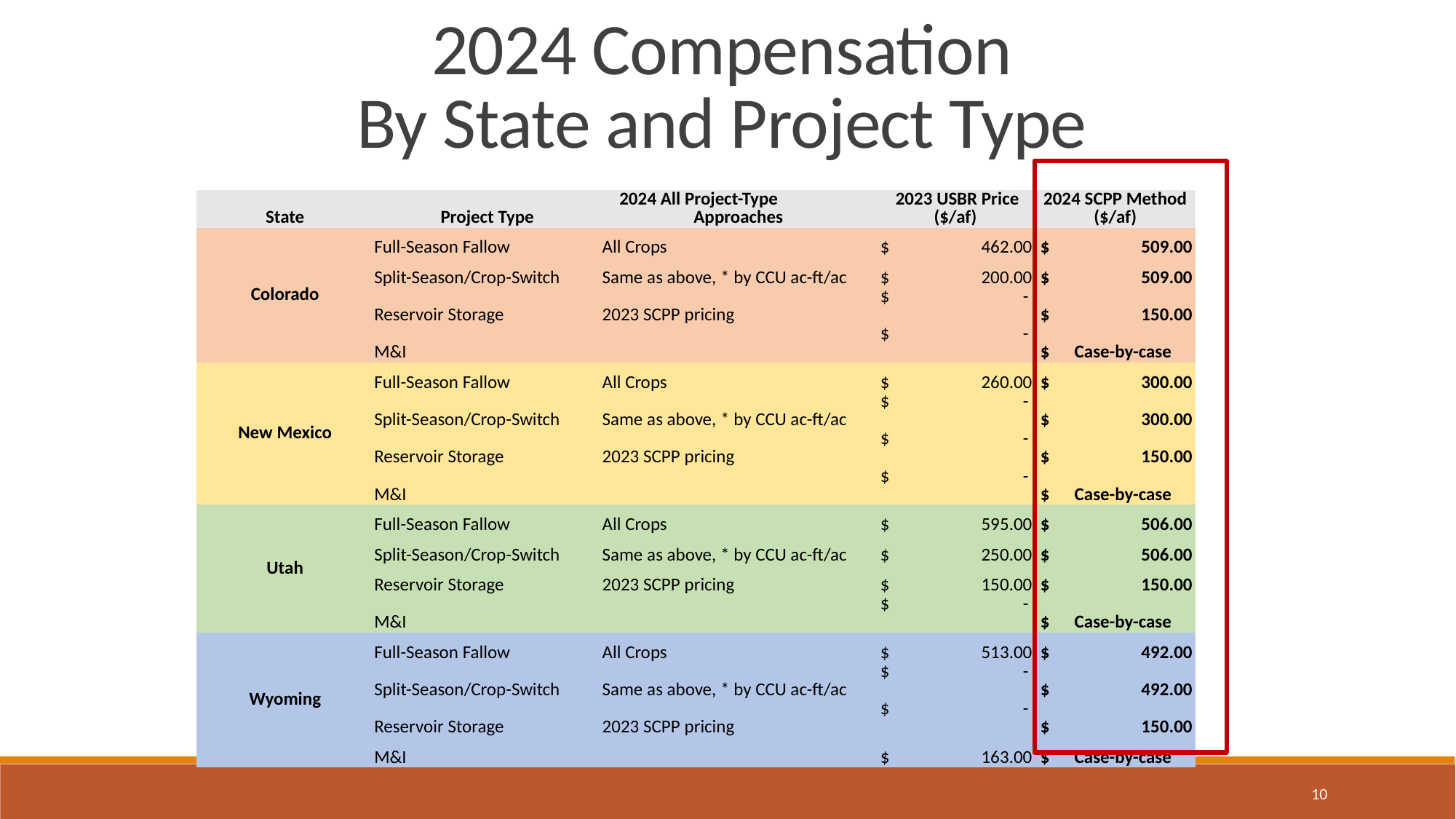

2024 Compensation
By State and Project Type

| State | Project Type | 2024 All Project-Type Approaches | 2023 USBR Price ($/af) | 2024 SCPP Method ($/af) |
| --- | --- | --- | --- | --- |
| Colorado | Full-Season Fallow | All Crops | $ 462.00 | $ 509.00 |
|  | Split-Season/Crop-Switch | Same as above, \* by CCU ac-ft/ac | $ 200.00 | $ 509.00 |
|  | Reservoir Storage | 2023 SCPP pricing | $ - | $ 150.00 |
|  | M&I |  | $ - | $ Case-by-case |
| New Mexico | Full-Season Fallow | All Crops | $ 260.00 | $ 300.00 |
|  | Split-Season/Crop-Switch | Same as above, \* by CCU ac-ft/ac | $ - | $ 300.00 |
|  | Reservoir Storage | 2023 SCPP pricing | $ - | $ 150.00 |
|  | M&I |  | $ - | $ Case-by-case |
| Utah | Full-Season Fallow | All Crops | $ 595.00 | $ 506.00 |
|  | Split-Season/Crop-Switch | Same as above, \* by CCU ac-ft/ac | $ 250.00 | $ 506.00 |
|  | Reservoir Storage | 2023 SCPP pricing | $ 150.00 | $ 150.00 |
|  | M&I |  | $ - | $ Case-by-case |
| Wyoming | Full-Season Fallow | All Crops | $ 513.00 | $ 492.00 |
|  | Split-Season/Crop-Switch | Same as above, \* by CCU ac-ft/ac | $ - | $ 492.00 |
|  | Reservoir Storage | 2023 SCPP pricing | $ - | $ 150.00 |
|  | M&I |  | $ 163.00 | $ Case-by-case |
10